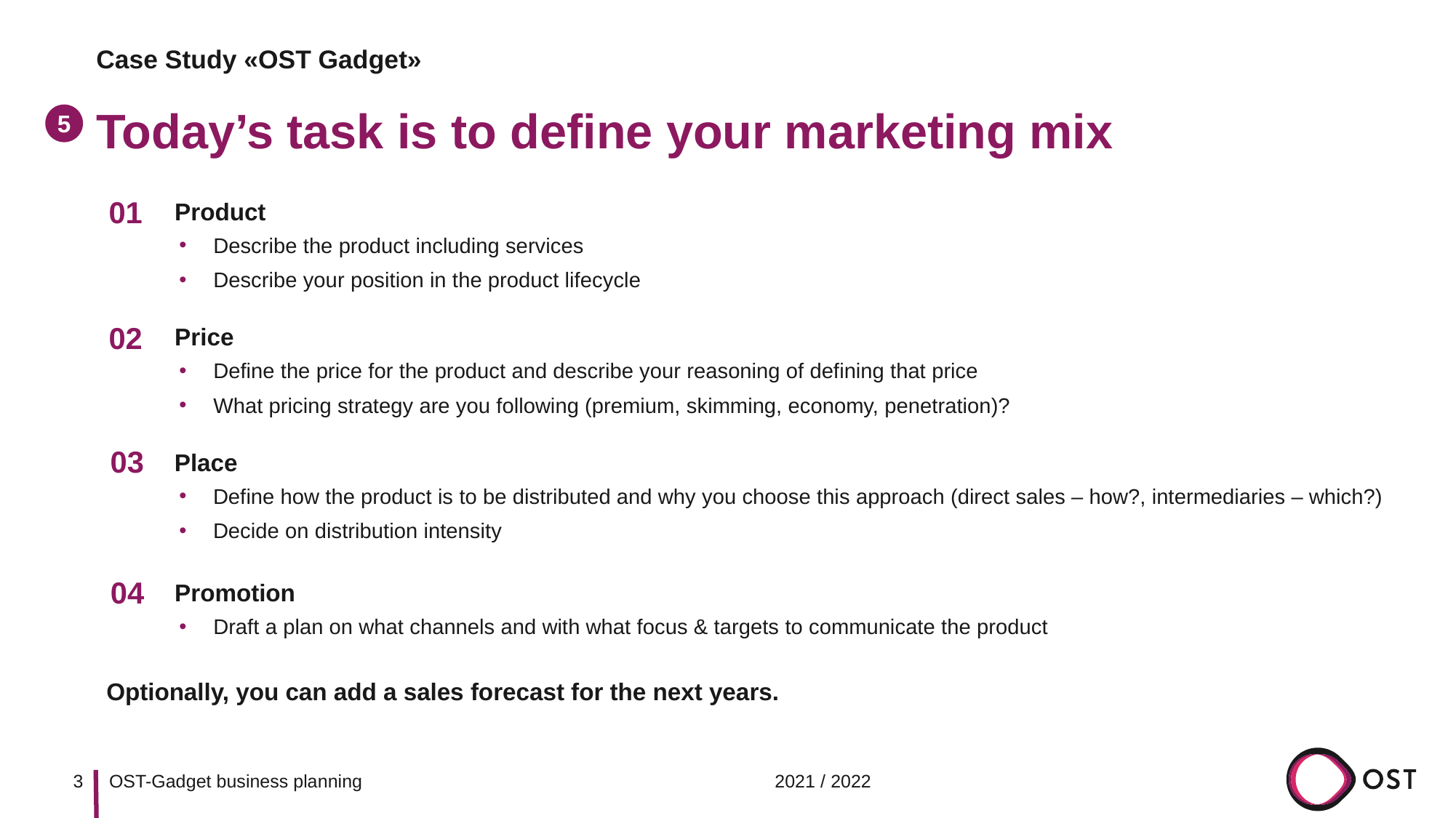

Case Study «OST Gadget»
# Today’s task is to define your marketing mix
5
01
Product
Describe the product including services
Describe your position in the product lifecycle
02
Price
Define the price for the product and describe your reasoning of defining that price
What pricing strategy are you following (premium, skimming, economy, penetration)?
03
Place
Define how the product is to be distributed and why you choose this approach (direct sales – how?, intermediaries – which?)
Decide on distribution intensity
04
Promotion
Draft a plan on what channels and with what focus & targets to communicate the product
Optionally, you can add a sales forecast for the next years.
3
2021 / 2022
OST-Gadget business planning